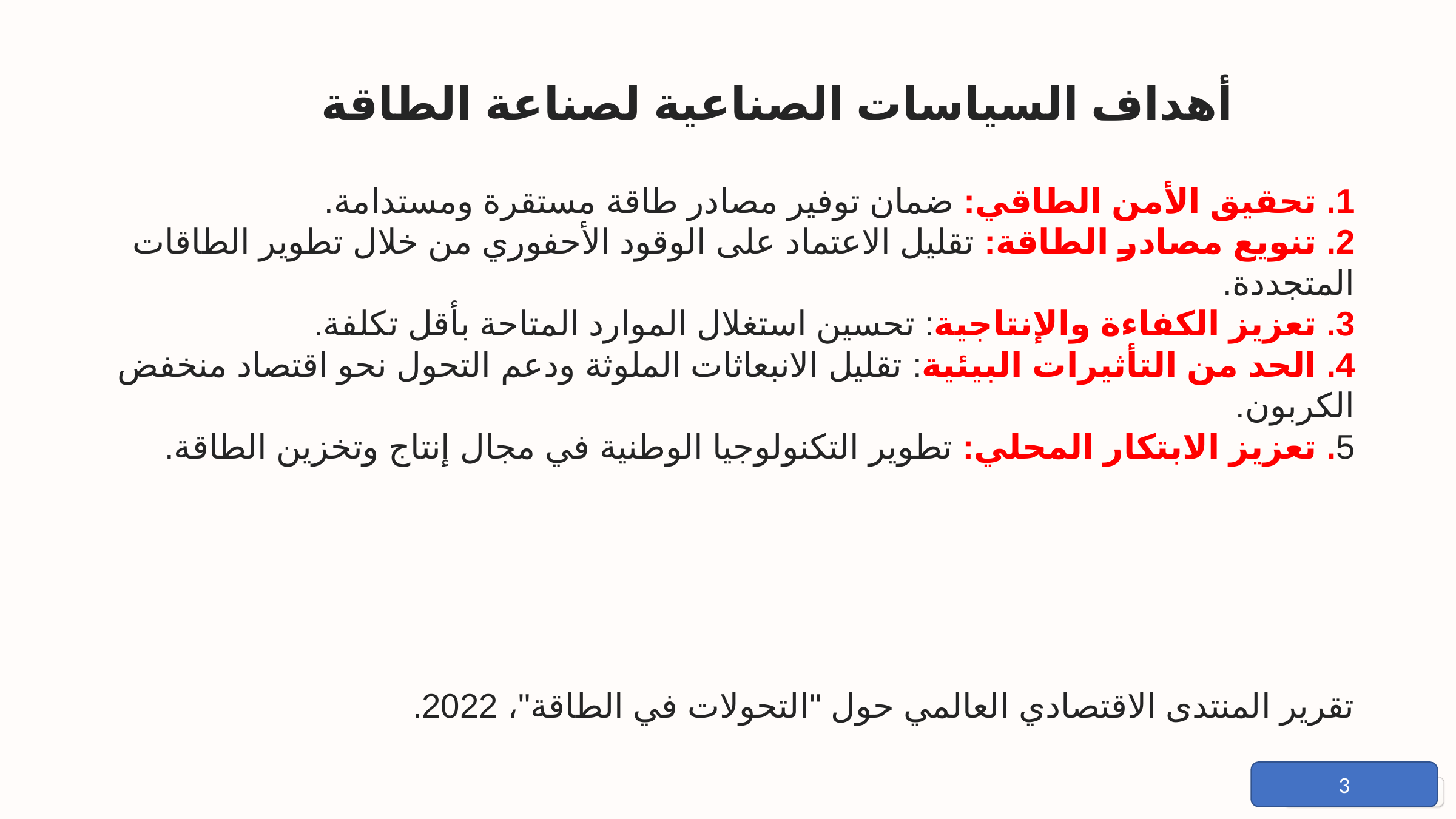

أهداف السياسات الصناعية لصناعة الطاقة
1. تحقيق الأمن الطاقي: ضمان توفير مصادر طاقة مستقرة ومستدامة.
2. تنويع مصادر الطاقة: تقليل الاعتماد على الوقود الأحفوري من خلال تطوير الطاقات المتجددة.
3. تعزيز الكفاءة والإنتاجية: تحسين استغلال الموارد المتاحة بأقل تكلفة.
4. الحد من التأثيرات البيئية: تقليل الانبعاثات الملوثة ودعم التحول نحو اقتصاد منخفض الكربون.
5. تعزيز الابتكار المحلي: تطوير التكنولوجيا الوطنية في مجال إنتاج وتخزين الطاقة.

تقرير المنتدى الاقتصادي العالمي حول "التحولات في الطاقة"، 2022.

3